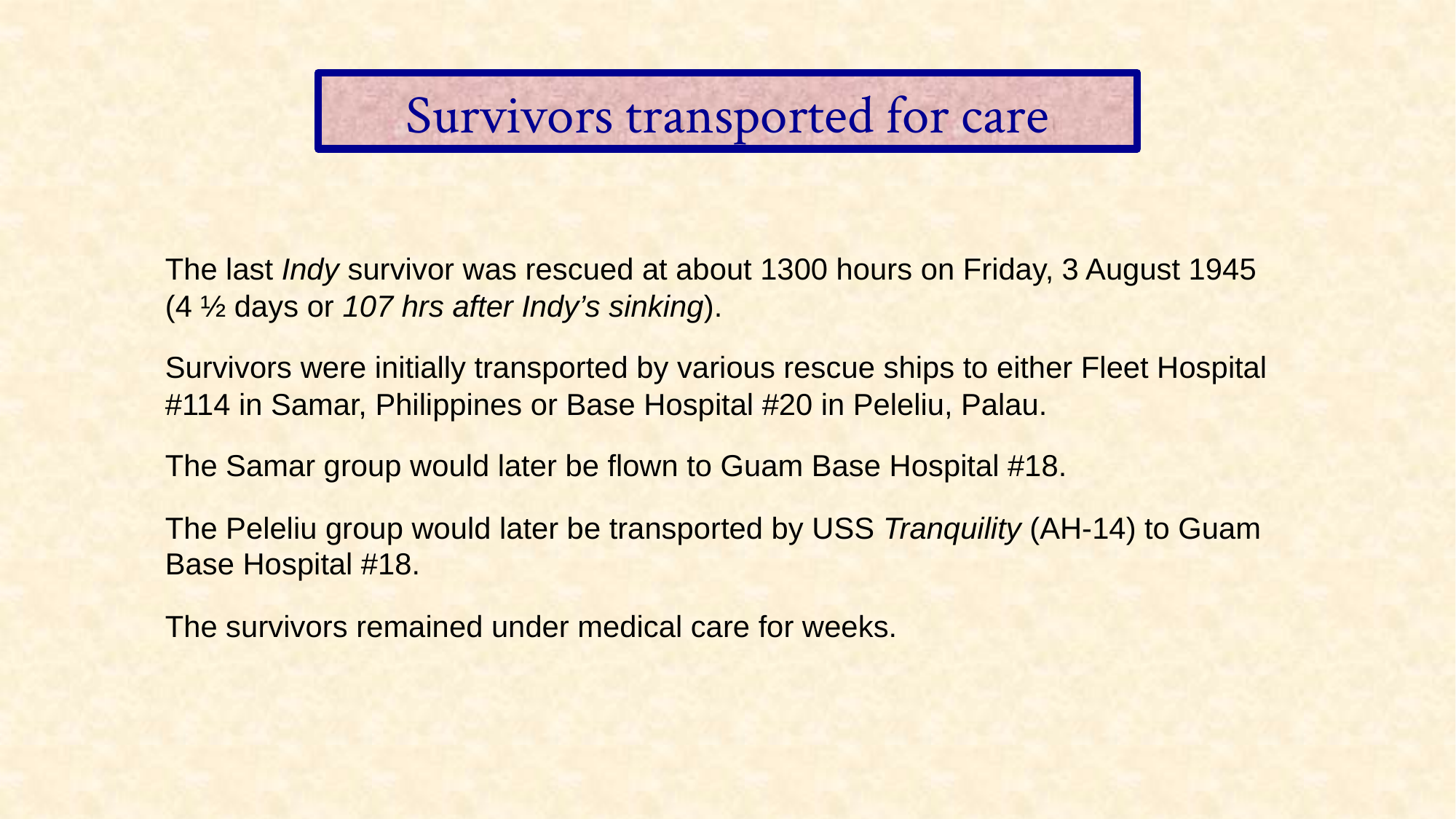

Survivors transported for care
The last Indy survivor was rescued at about 1300 hours on Friday, 3 August 1945  (4 ½ days or 107 hrs after Indy’s sinking).

Survivors were initially transported by various rescue ships to either Fleet Hospital #114 in Samar, Philippines or Base Hospital #20 in Peleliu, Palau.

The Samar group would later be flown to Guam Base Hospital #18.

The Peleliu group would later be transported by USS Tranquility (AH-14) to Guam Base Hospital #18.

The survivors remained under medical care for weeks.